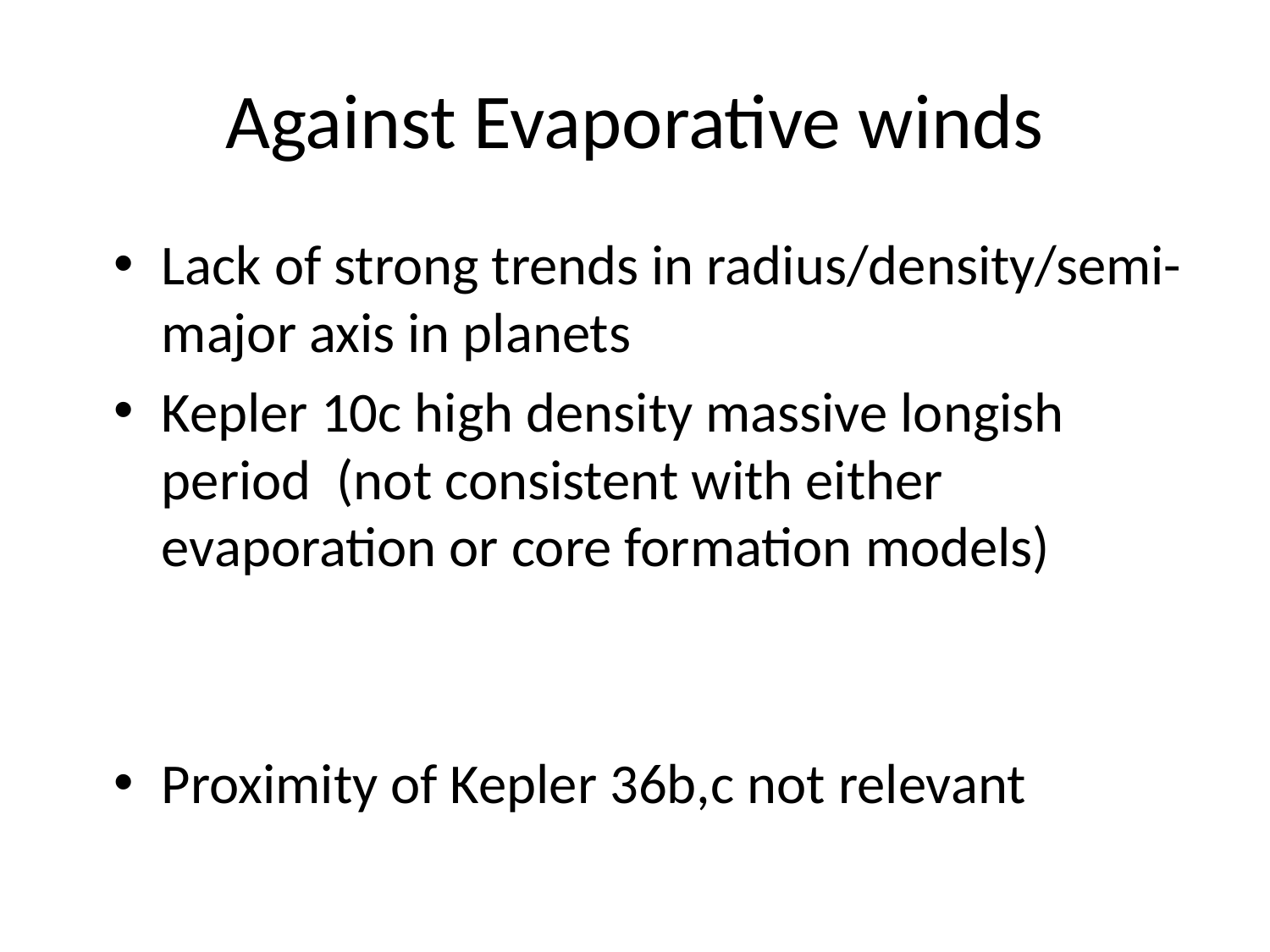

# Against Evaporative winds
Lack of strong trends in radius/density/semi-major axis in planets
Kepler 10c high density massive longish period  (not consistent with either evaporation or core formation models)

Proximity of Kepler 36b,c not relevant